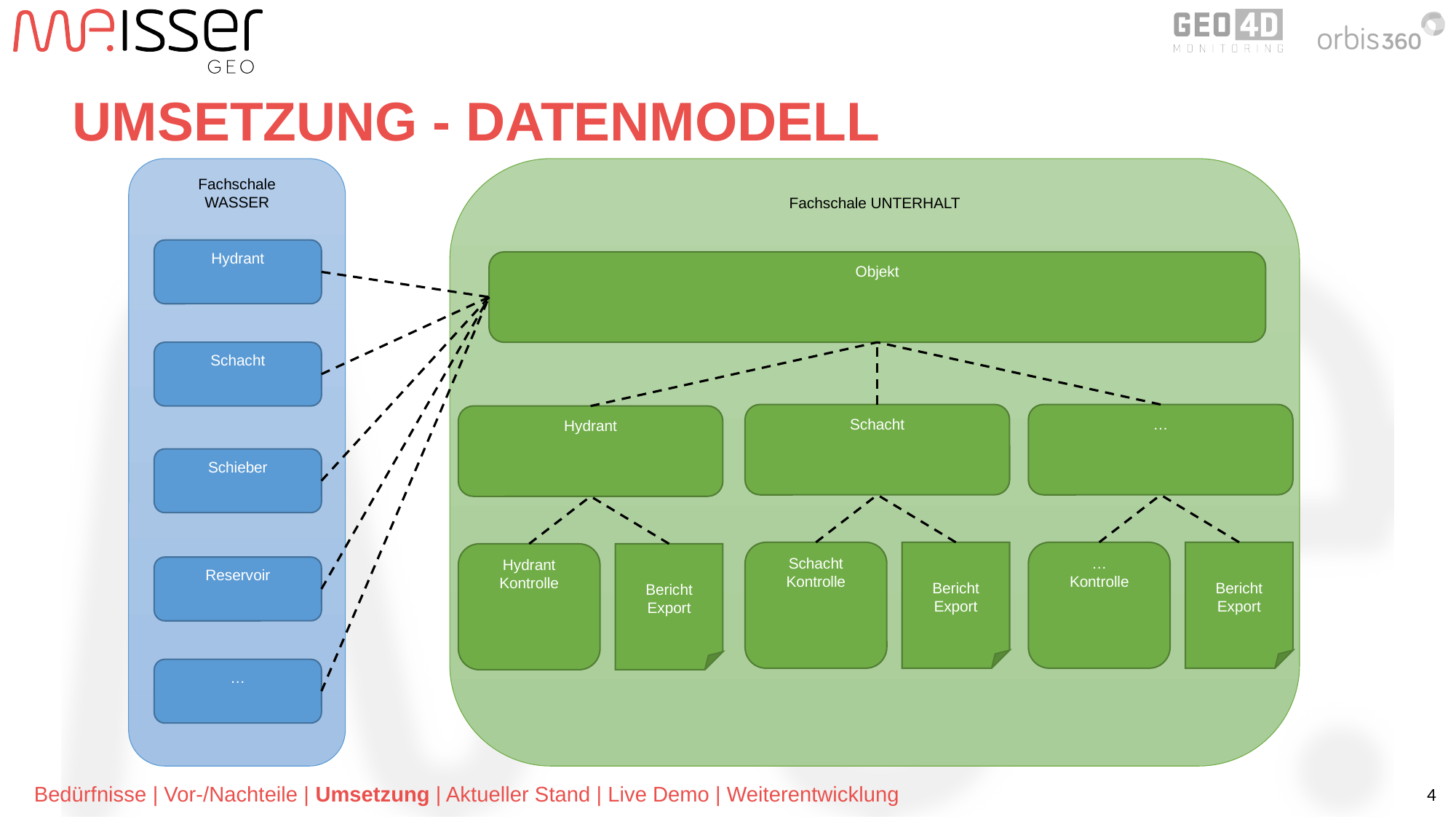

# UMSETZUNG - DATENMODELL
Fachschale
WASSER
Hydrant
Schacht
Schieber
Reservoir
…
Fachschale UNTERHALT
Objekt
Schacht
…
Hydrant
Schacht
Kontrolle
Bericht
Export
…
Kontrolle
Bericht
Export
Hydrant
Kontrolle
Bericht
Export
Bedürfnisse | Vor-/Nachteile | Umsetzung | Aktueller Stand | Live Demo | Weiterentwicklung